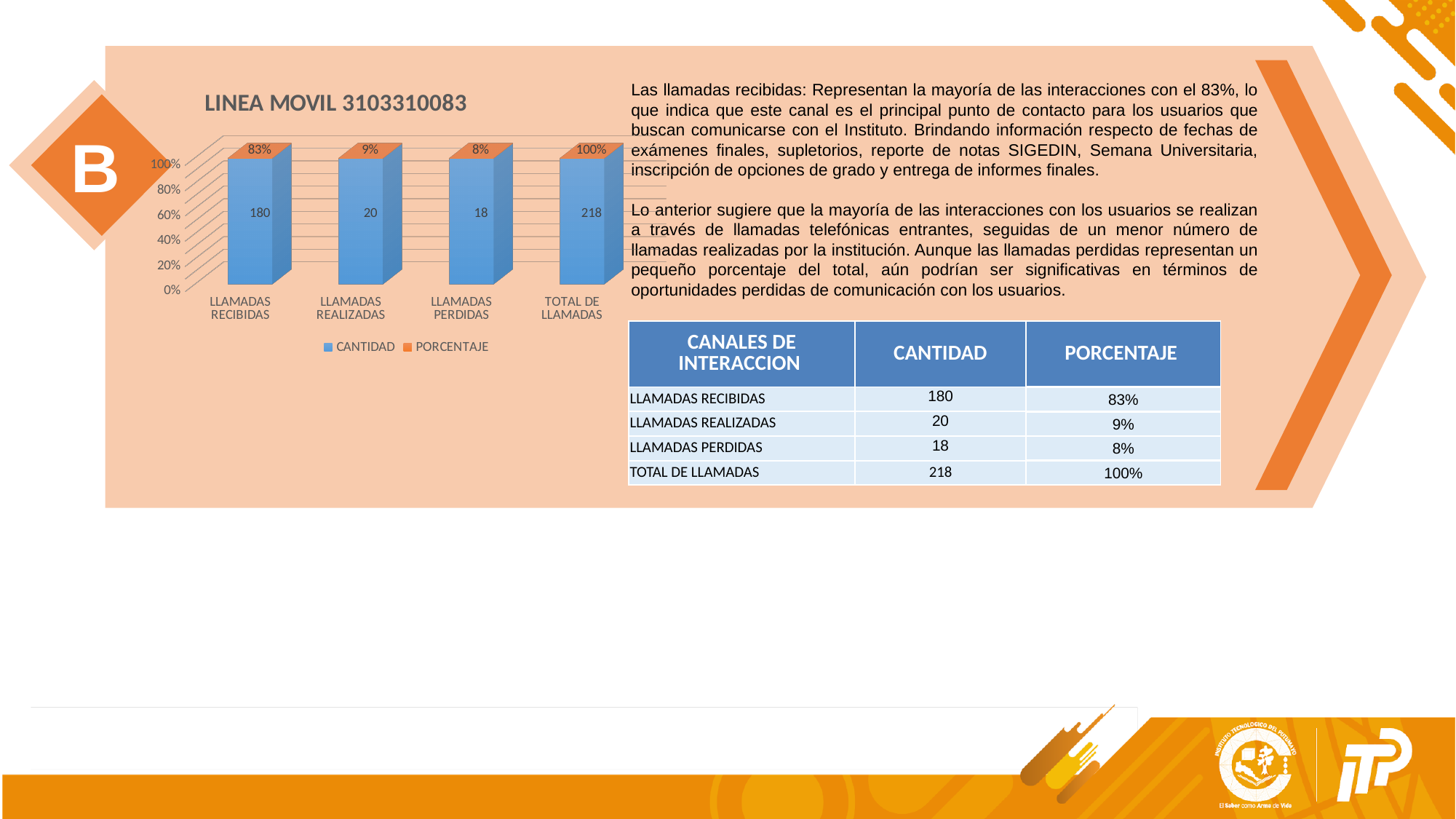

Las llamadas recibidas: Representan la mayoría de las interacciones con el 83%, lo que indica que este canal es el principal punto de contacto para los usuarios que buscan comunicarse con el Instituto. Brindando información respecto de fechas de exámenes finales, supletorios, reporte de notas SIGEDIN, Semana Universitaria, inscripción de opciones de grado y entrega de informes finales.

Lo anterior sugiere que la mayoría de las interacciones con los usuarios se realizan a través de llamadas telefónicas entrantes, seguidas de un menor número de llamadas realizadas por la institución. Aunque las llamadas perdidas representan un pequeño porcentaje del total, aún podrían ser significativas en términos de oportunidades perdidas de comunicación con los usuarios.

[unsupported chart]

B

| CANALES DE INTERACCION | CANTIDAD | PORCENTAJE |
| --- | --- | --- |
| LLAMADAS RECIBIDAS | 180 | 83% |
| LLAMADAS REALIZADAS | 20 | 9% |
| LLAMADAS PERDIDAS | 18 | 8% |
| TOTAL DE LLAMADAS | 218 | 100% |